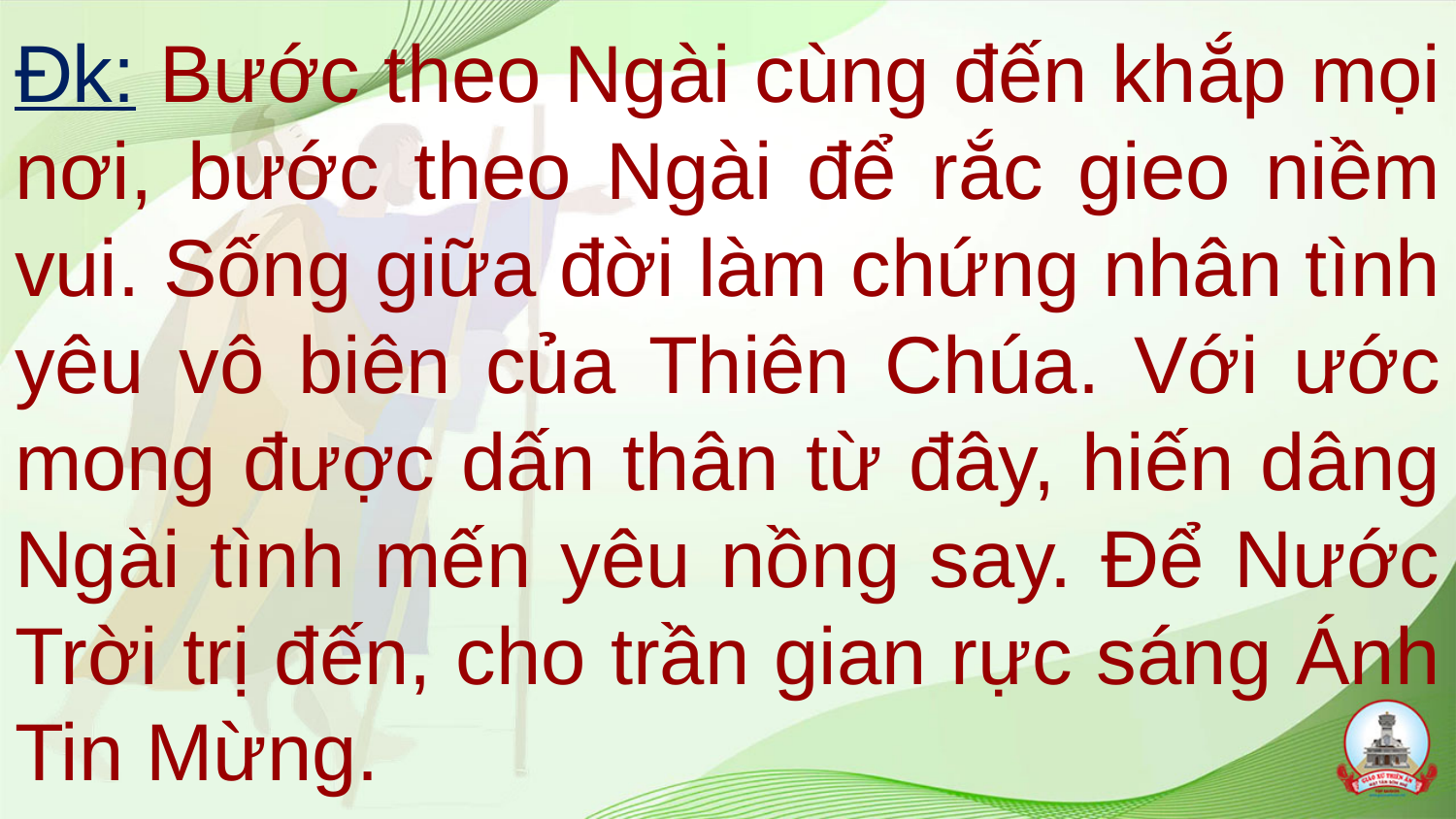

# Đk: Bước theo Ngài cùng đến khắp mọi nơi, bước theo Ngài để rắc gieo niềm vui. Sống giữa đời làm chứng nhân tình yêu vô biên của Thiên Chúa. Với ước mong được dấn thân từ đây, hiến dâng Ngài tình mến yêu nồng say. Để Nước Trời trị đến, cho trần gian rực sáng Ánh Tin Mừng.